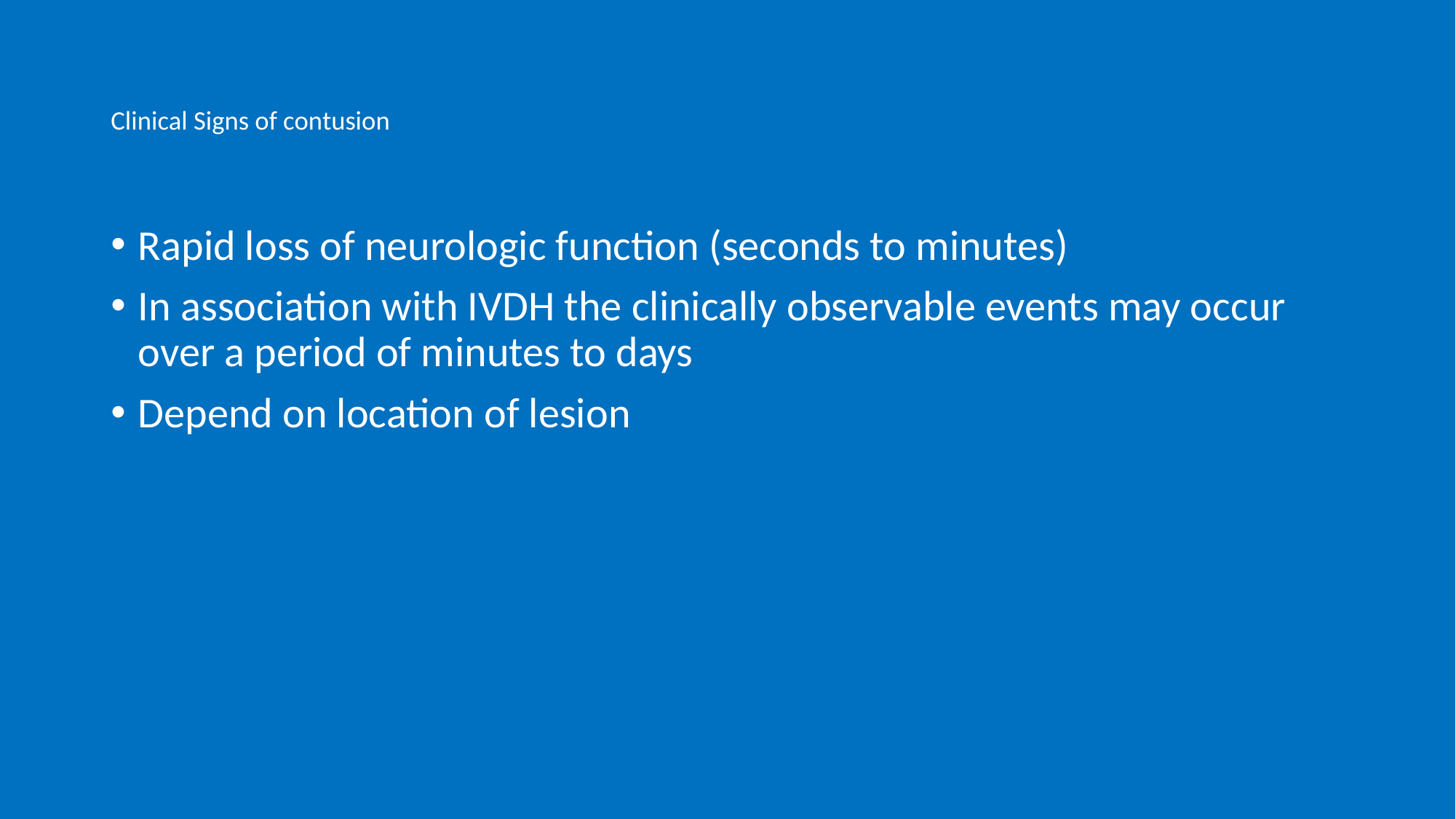

# Clinical Signs of contusion
Rapid loss of neurologic function (seconds to minutes)
In association with IVDH the clinically observable events may occur over a period of minutes to days
Depend on location of lesion